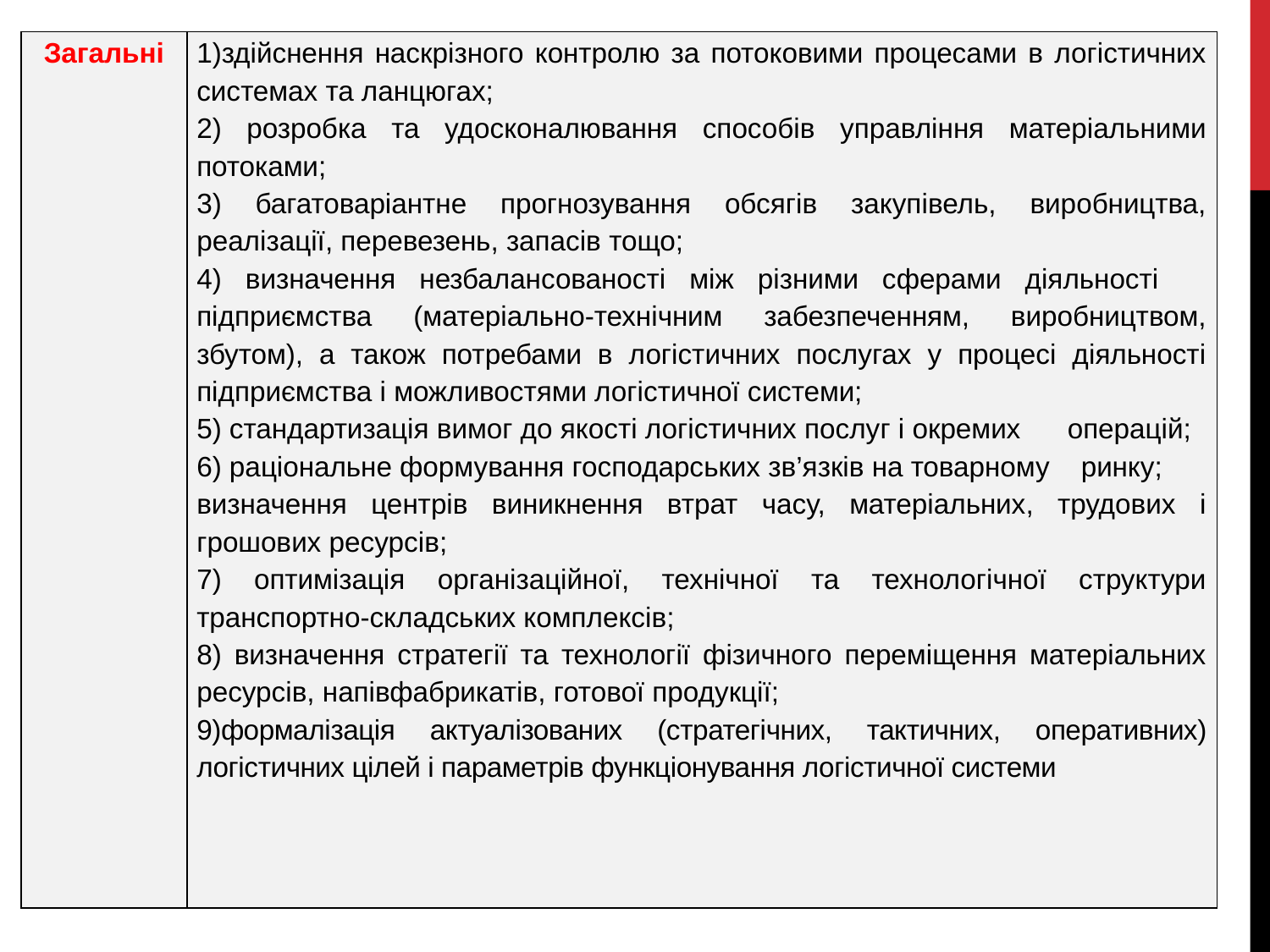

| Загальні | 1)здійснення наскрізного контролю за потоковими процесами в логістичних системах та ланцюгах; 2) розробка та удосконалювання способів управління матеріальними потоками; 3) багатоваріантне прогнозування обсягів закупівель, виробництва, реалізації, перевезень, запасів тощо; 4) визначення незбалансованості між різними сферами діяльності підприємства (матеріально-технічним забезпеченням, виробництвом, збутом), а також потребами в логістичних послугах у процесі діяльності підприємства і можливостями логістичної системи; 5) стандартизація вимог до якості логістичних послуг і окремих операцій; 6) раціональне формування господарських зв’язків на товарному ринку; визначення центрів виникнення втрат часу, матеріальних, трудових і грошових ресурсів; 7) оптимізація організаційної, технічної та технологічної структури транспортно-складських комплексів; 8) визначення стратегії та технології фізичного переміщення матеріальних ресурсів, напівфабрикатів, готової продукції; 9)формалізація актуалізованих (стратегічних, тактичних, оперативних) логістичних цілей і параметрів функціонування логістичної системи |
| --- | --- |